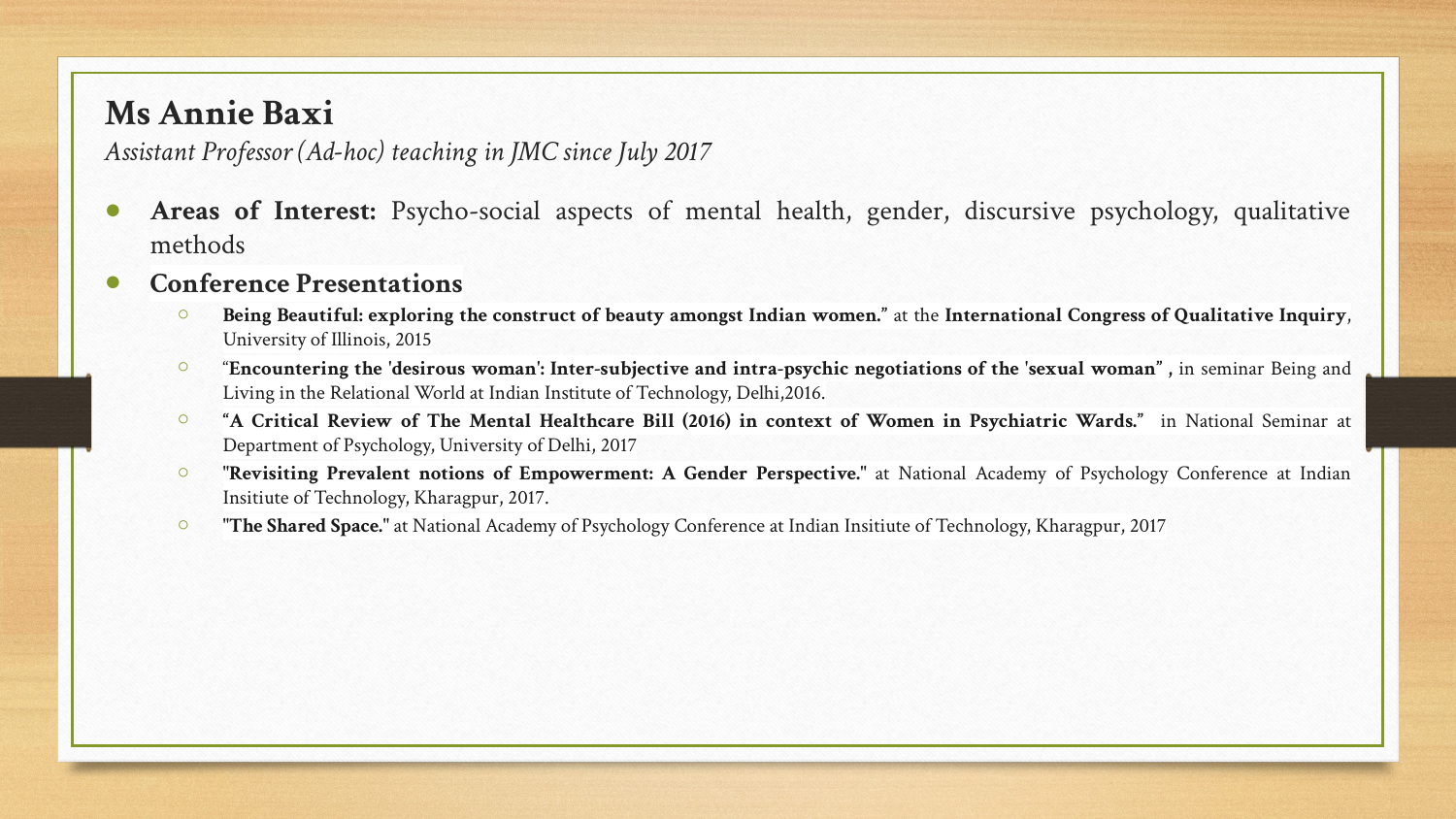

Ms Annie Baxi
Assistant Professor (Ad-hoc) teaching in JMC since July 2017

Areas of Interest: Psycho-social aspects of mental health, gender, discursive psychology, qualitative methods
Conference Presentations
Being Beautiful: exploring the construct of beauty amongst Indian women.” at the International Congress of Qualitative Inquiry, University of Illinois, 2015
“Encountering the 'desirous woman': Inter-subjective and intra-psychic negotiations of the 'sexual woman” , in seminar Being and Living in the Relational World at Indian Institute of Technology, Delhi,2016.
“A Critical Review of The Mental Healthcare Bill (2016) in context of Women in Psychiatric Wards.”  in National Seminar at Department of Psychology, University of Delhi, 2017
"Revisiting Prevalent notions of Empowerment: A Gender Perspective." at National Academy of Psychology Conference at Indian Insitiute of Technology, Kharagpur, 2017.
"The Shared Space." at National Academy of Psychology Conference at Indian Insitiute of Technology, Kharagpur, 2017